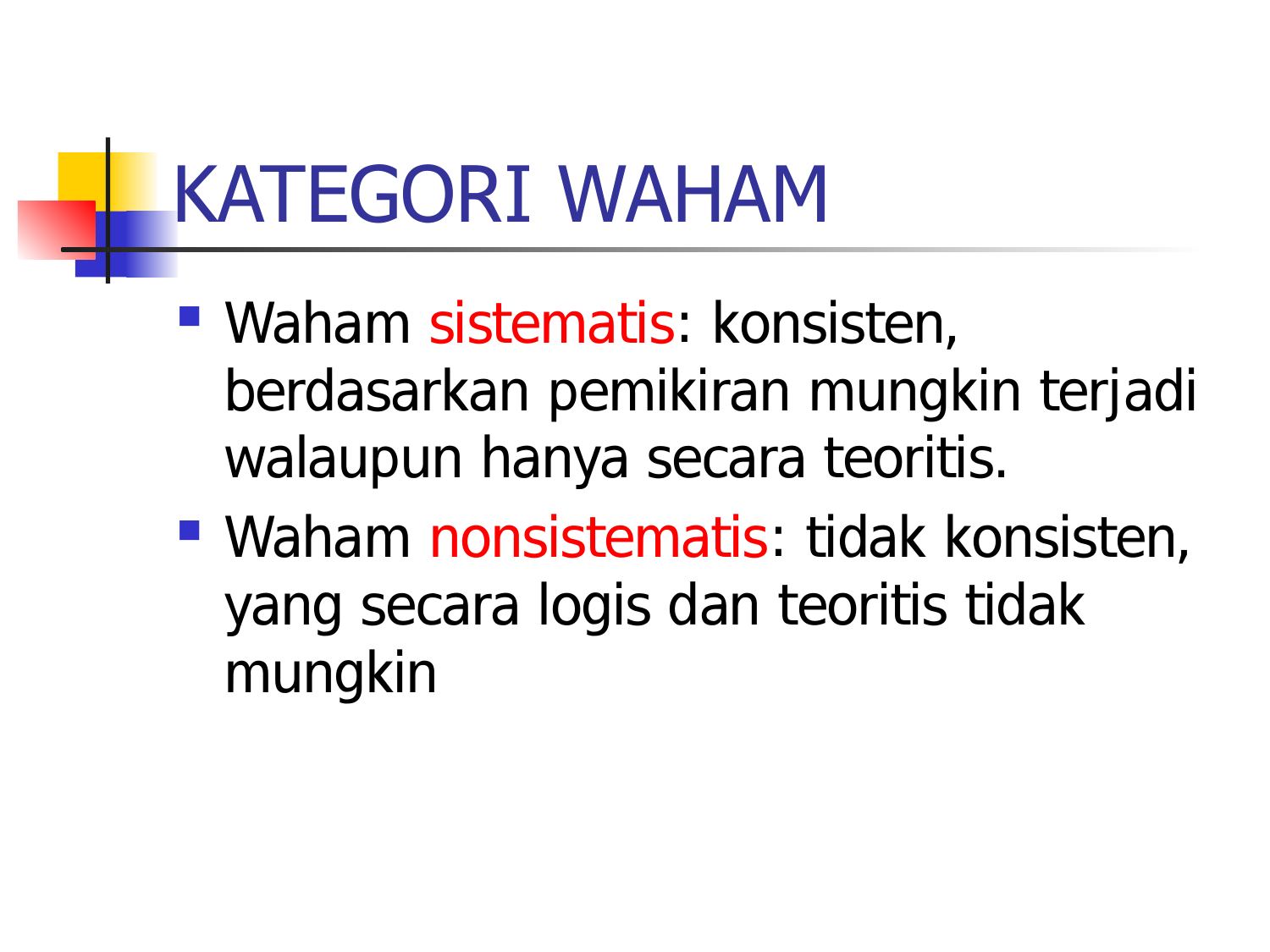

# KATEGORI WAHAM
Waham sistematis: konsisten, berdasarkan pemikiran mungkin terjadi walaupun hanya secara teoritis.
Waham nonsistematis: tidak konsisten, yang secara logis dan teoritis tidak mungkin